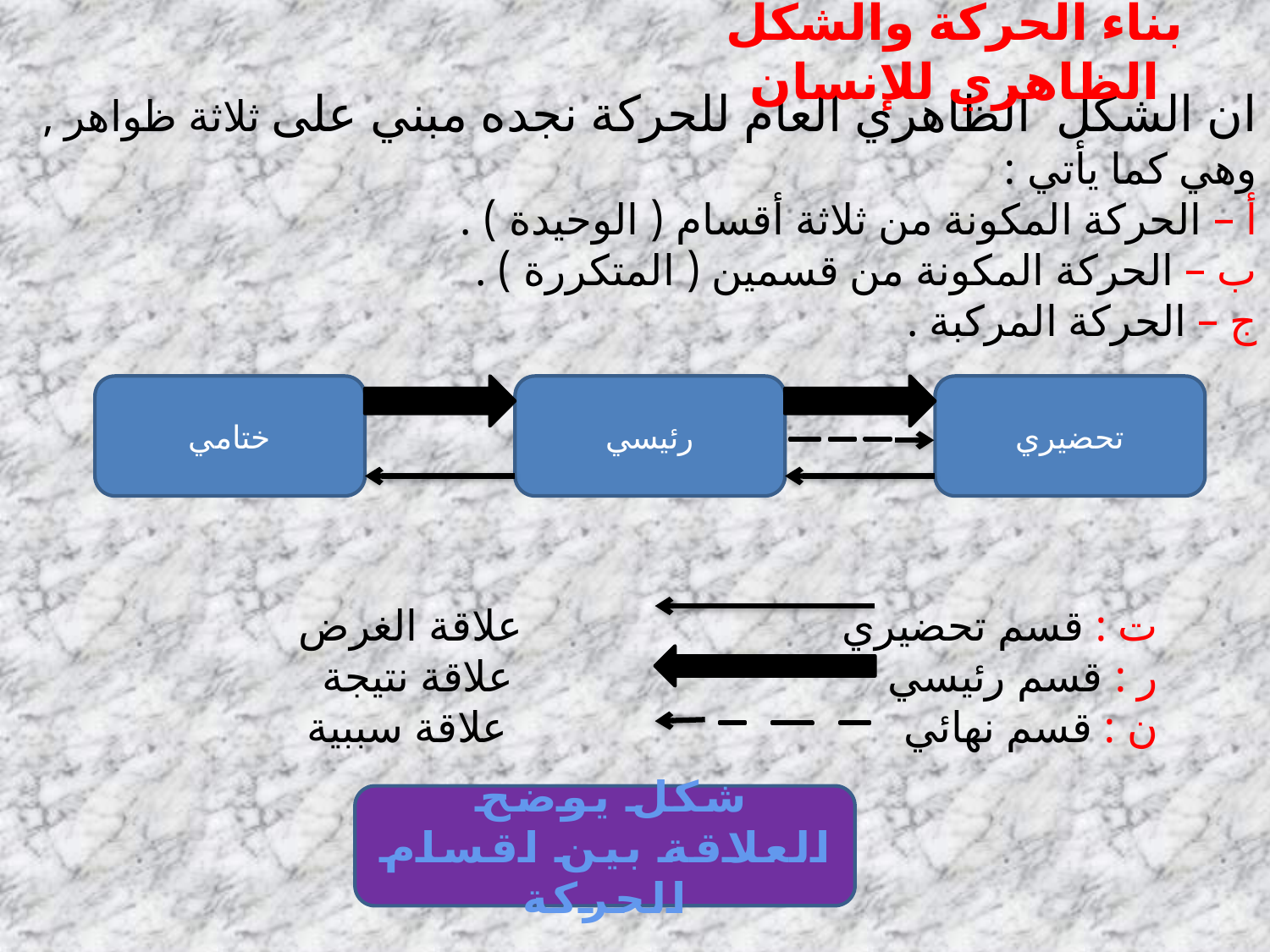

# ان الشكل  الظاهري العام للحركة نجده مبني على ثلاثة ظواهر , وهي كما يأتي : أ – الحركة المكونة من ثلاثة أقسام ( الوحيدة ) . ب – الحركة المكونة من قسمين ( المتكررة ) . ج – الحركة المركبة . ت : قسم تحضيري                             علاقة الغرض ر : قسم رئيسي                                  علاقة نتيجة ن : قسم نهائي                                    علاقة سببية
بناء الحركة والشكل الظاهري للإنسان
ختامي

رئيسي

تحضيري

شكل يوضح
العلاقة بين اقسام الحركة